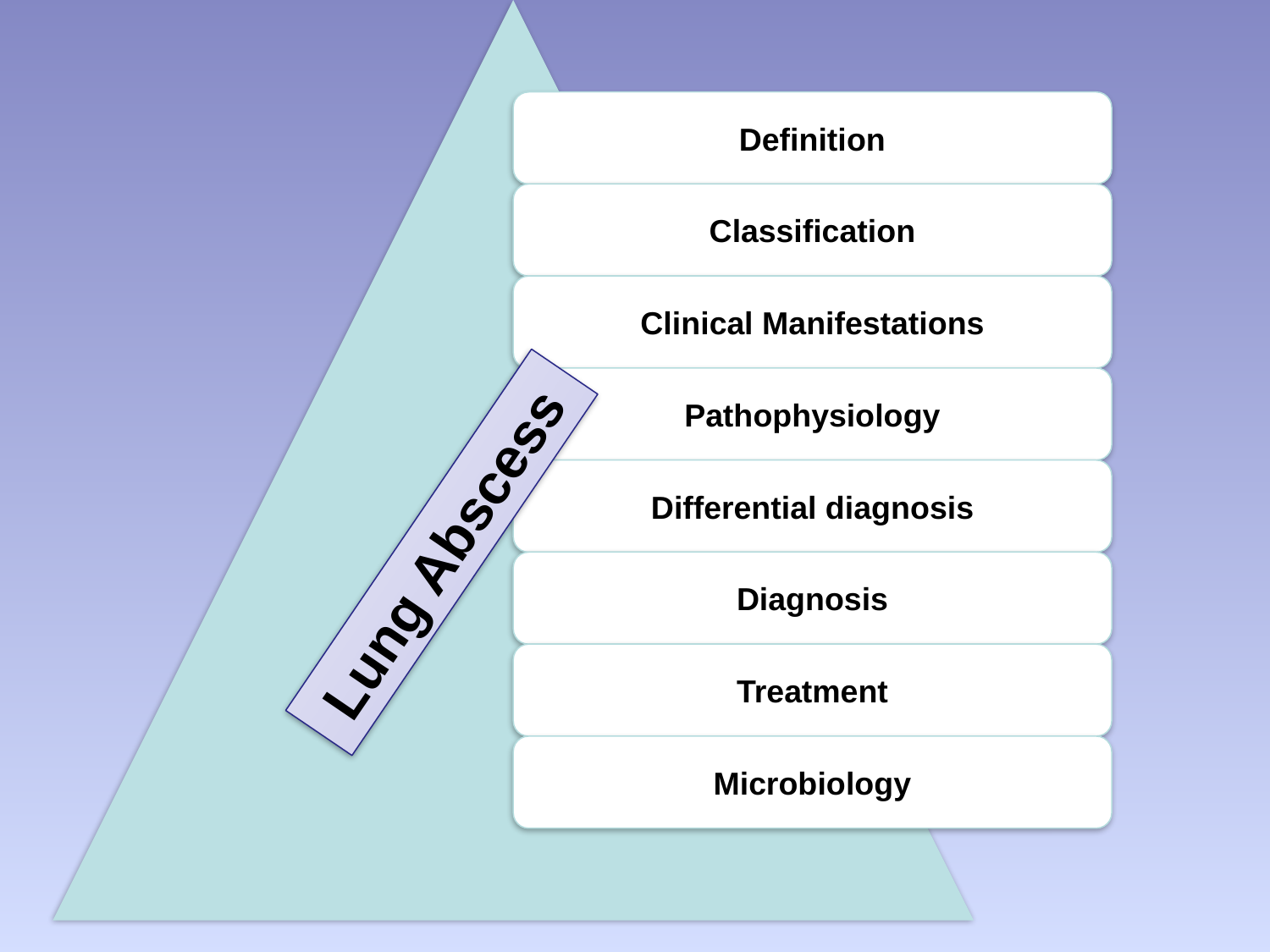

Classification
Definition
Microbiology
Clinical Manifestations
Pathophysiology
Diagnosis
Treatment
Differential diagnosis
Lung Abscess